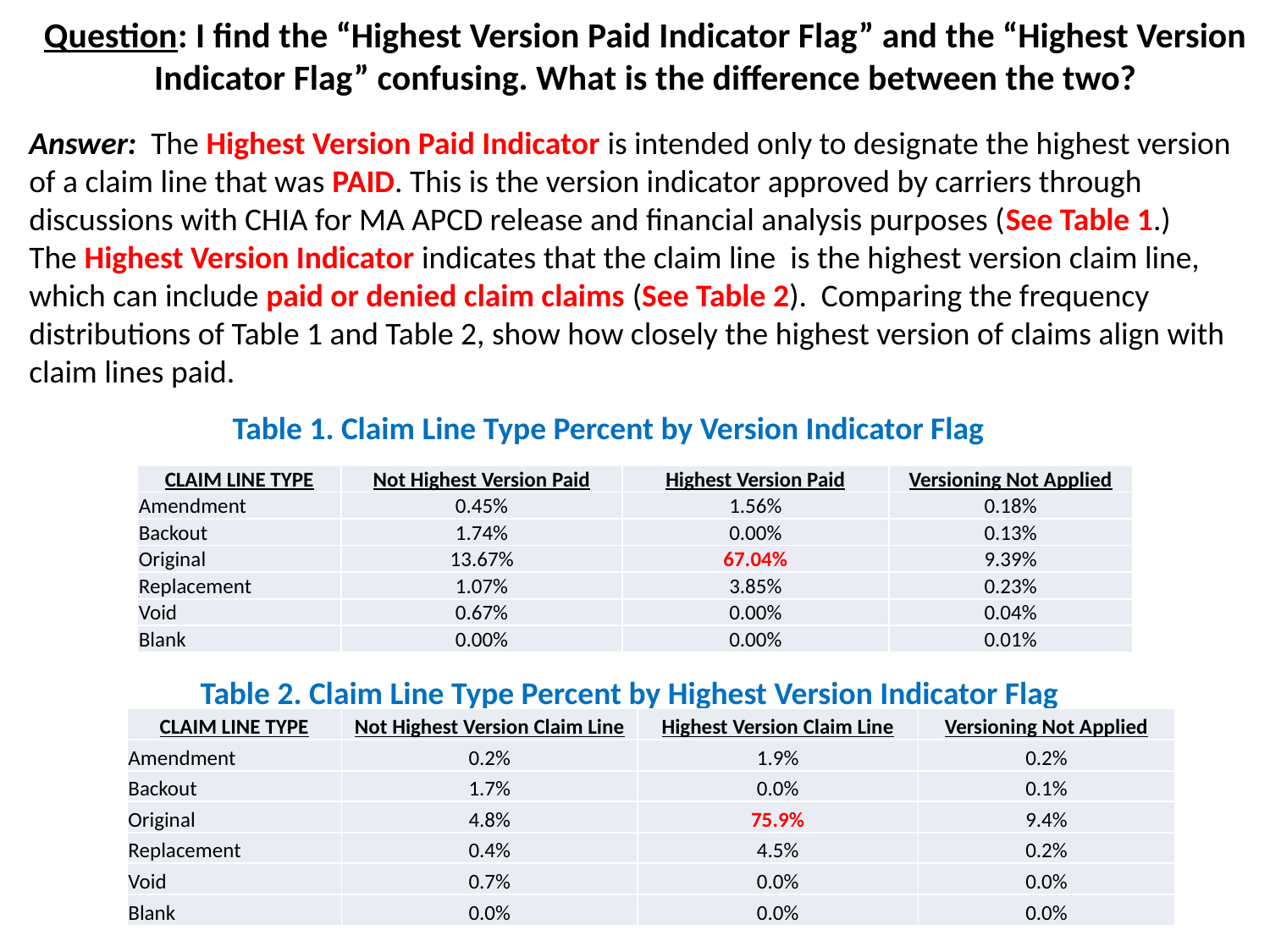

# Question: I find the “Highest Version Paid Indicator Flag” and the “Highest Version Indicator Flag” confusing. What is the difference between the two?
Answer:  The Highest Version Paid Indicator is intended only to designate the highest version of a claim line that was PAID. This is the version indicator approved by carriers through discussions with CHIA for MA APCD release and financial analysis purposes (See Table 1.)
The Highest Version Indicator indicates that the claim line  is the highest version claim line, which can include paid or denied claim claims (See Table 2).  Comparing the frequency distributions of Table 1 and Table 2, show how closely the highest version of claims align with claim lines paid.
Table 1. Claim Line Type Percent by Version Indicator Flag
| CLAIM LINE TYPE | Not Highest Version Paid | Highest Version Paid | Versioning Not Applied |
| --- | --- | --- | --- |
| Amendment | 0.45% | 1.56% | 0.18% |
| Backout | 1.74% | 0.00% | 0.13% |
| Original | 13.67% | 67.04% | 9.39% |
| Replacement | 1.07% | 3.85% | 0.23% |
| Void | 0.67% | 0.00% | 0.04% |
| Blank | 0.00% | 0.00% | 0.01% |
Table 2. Claim Line Type Percent by Highest Version Indicator Flag
| CLAIM LINE TYPE | Not Highest Version Claim Line | Highest Version Claim Line | Versioning Not Applied |
| --- | --- | --- | --- |
| Amendment | 0.2% | 1.9% | 0.2% |
| Backout | 1.7% | 0.0% | 0.1% |
| Original | 4.8% | 75.9% | 9.4% |
| Replacement | 0.4% | 4.5% | 0.2% |
| Void | 0.7% | 0.0% | 0.0% |
| Blank | 0.0% | 0.0% | 0.0% |